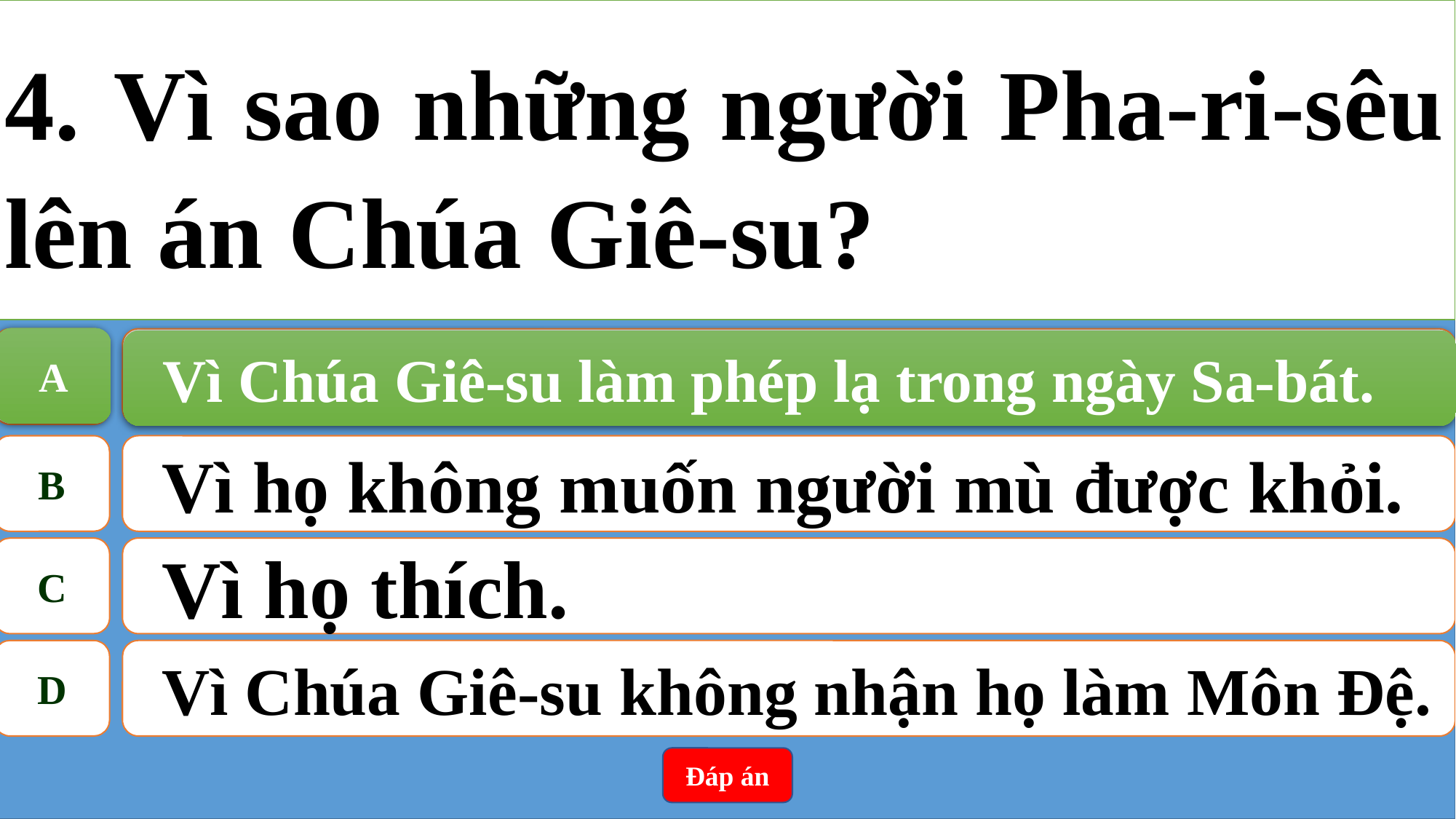

4.	Vì sao những người Pha-ri-sêu lên án Chúa Giê-su?
A
Vì Chúa Giê-su làm phép lạ trong ngày Sa-bát.
A
Vì Chúa Giê-su làm phép lạ trong ngày Sa-bát.
B
Vì họ không muốn người mù được khỏi.
C
Vì họ thích.
D
Vì Chúa Giê-su không nhận họ làm Môn Đệ.
Đáp án